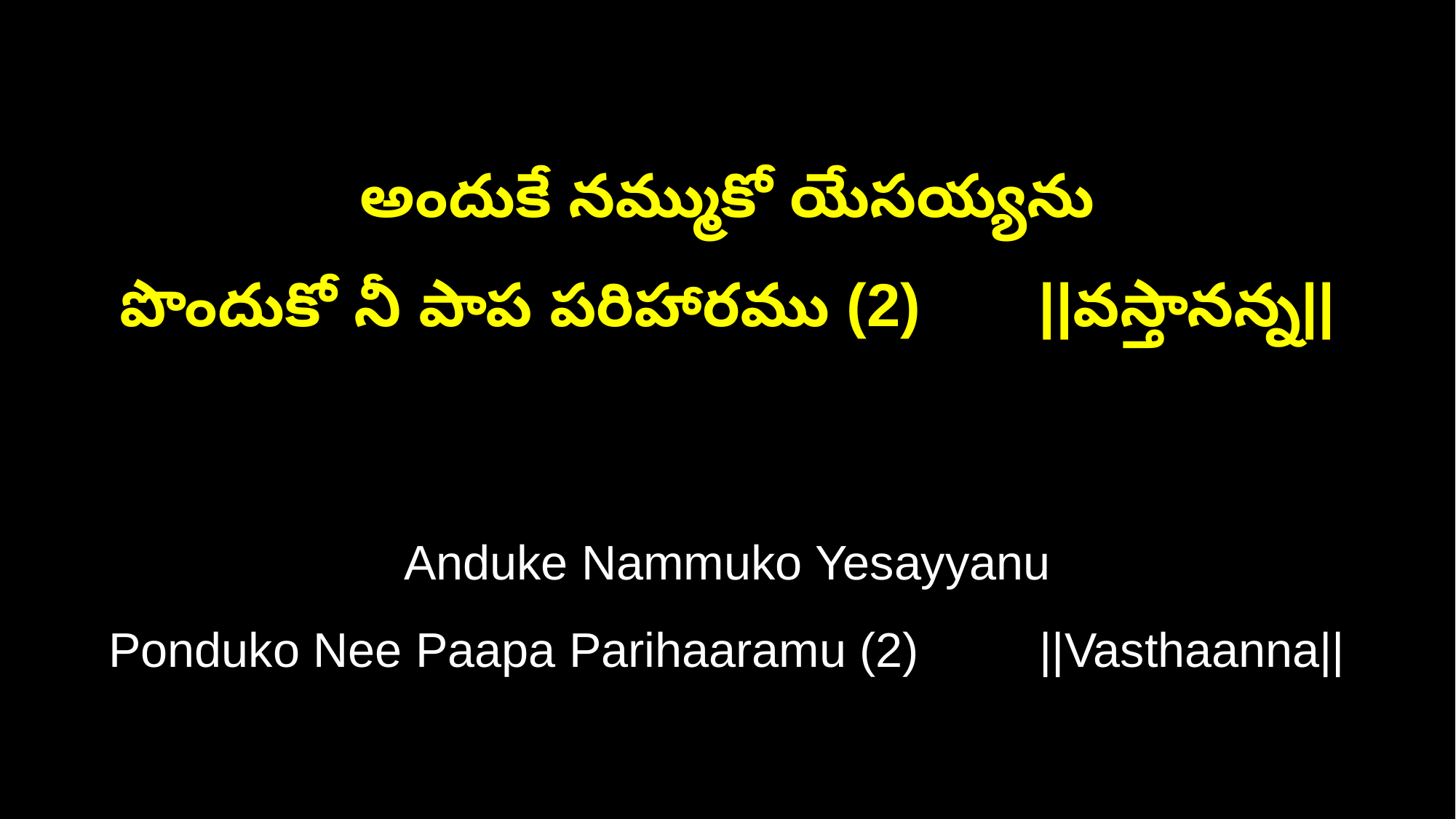

అందుకే నమ్ముకో యేసయ్యను
పొందుకో నీ పాప పరిహారము (2)       ||వస్తానన్న||
Anduke Nammuko Yesayyanu
Ponduko Nee Paapa Parihaaramu (2)         ||Vasthaanna||